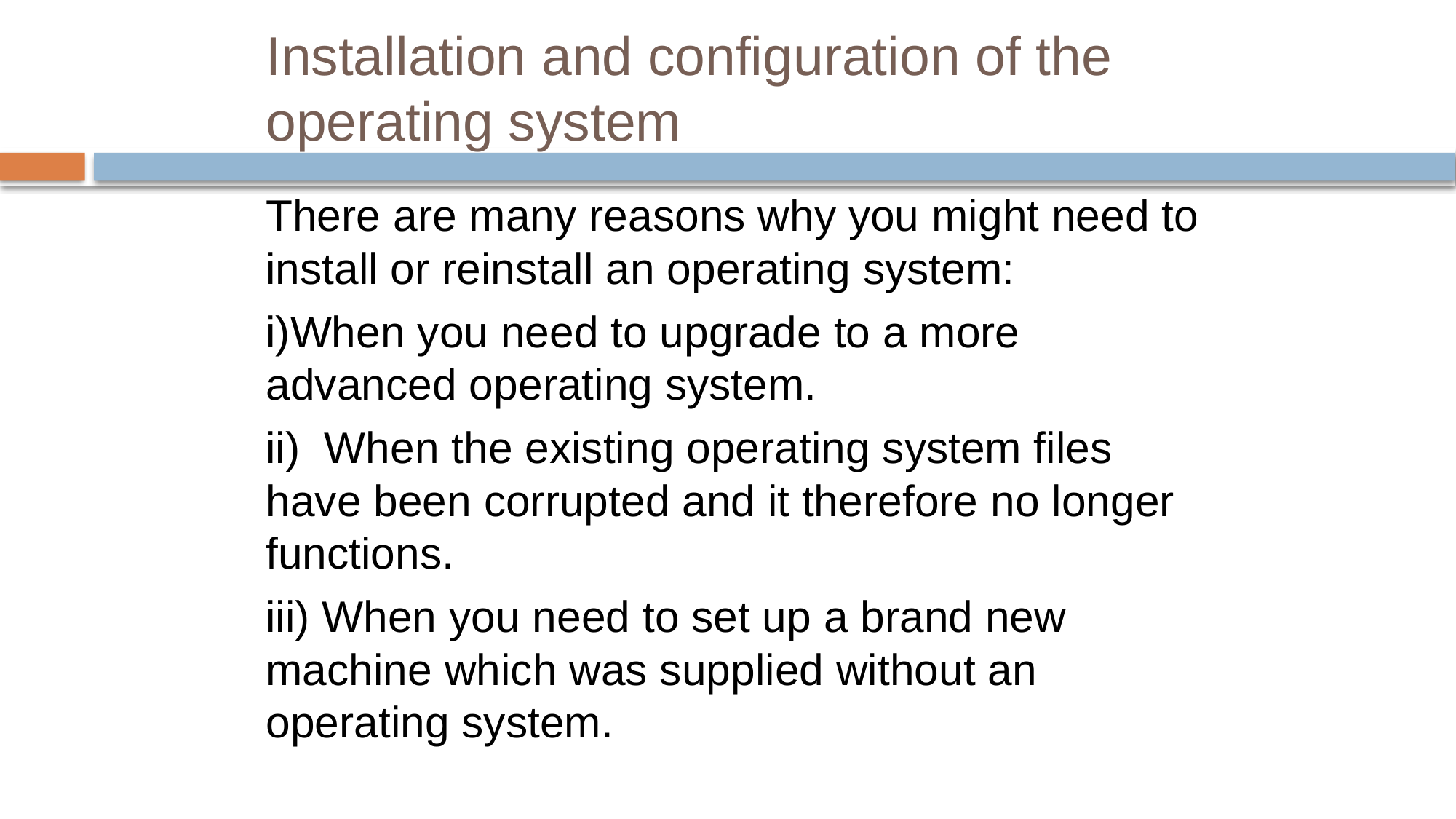

# Installation and configuration of the operating system
There are many reasons why you might need to install or reinstall an operating system:
i)When you need to upgrade to a more advanced operating system.
ii)  When the existing operating system files have been corrupted and it therefore no longer functions.
iii) When you need to set up a brand new machine which was supplied without an operating system.